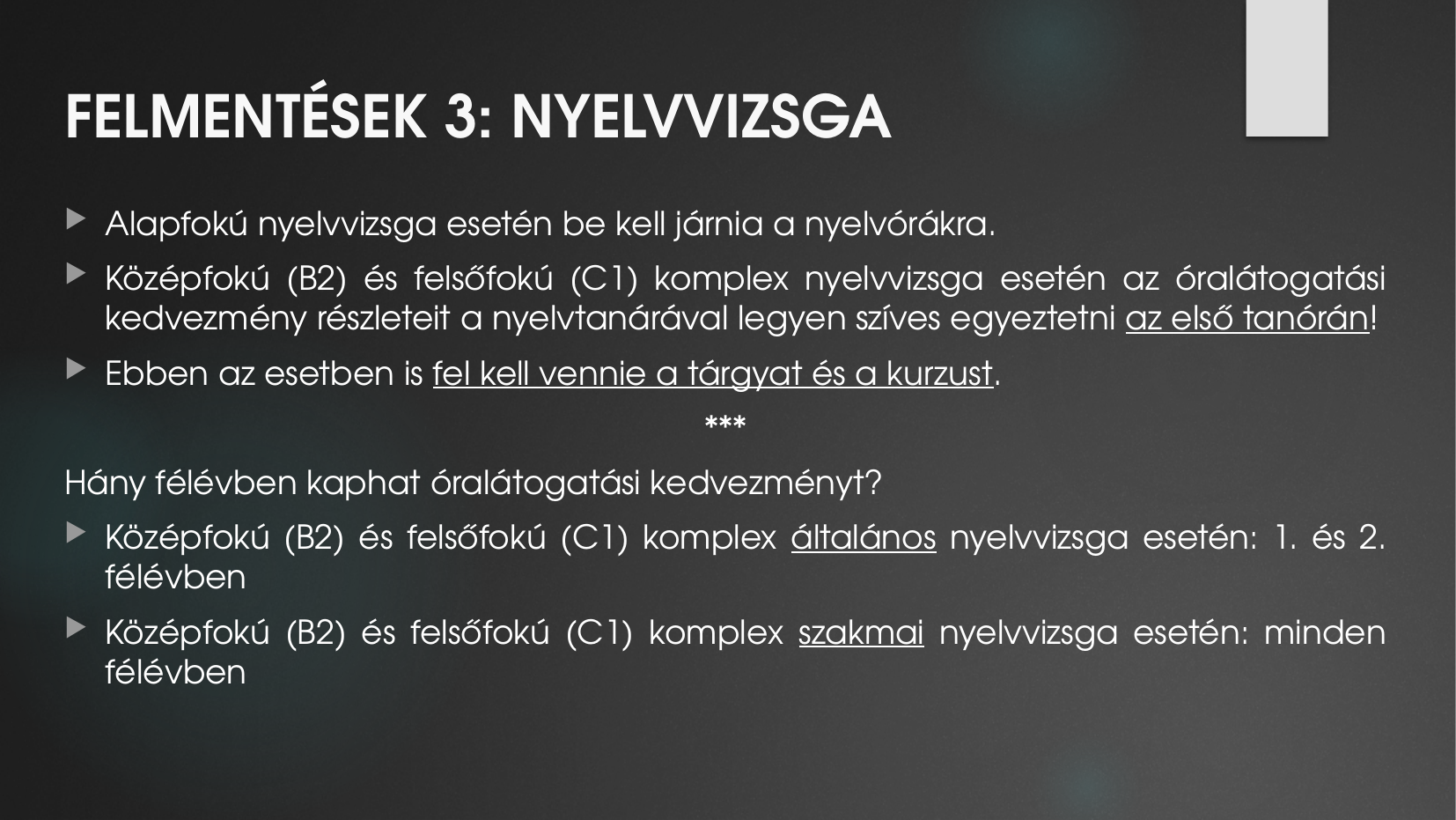

# FELMENTÉSEK 3: NYELVVIZSGA
Alapfokú nyelvvizsga esetén be kell járnia a nyelvórákra.
Középfokú (B2) és felsőfokú (C1) komplex nyelvvizsga esetén az óralátogatási kedvezmény részleteit a nyelvtanárával legyen szíves egyeztetni az első tanórán!
Ebben az esetben is fel kell vennie a tárgyat és a kurzust.
***
Hány félévben kaphat óralátogatási kedvezményt?
Középfokú (B2) és felsőfokú (C1) komplex általános nyelvvizsga esetén: 1. és 2. félévben
Középfokú (B2) és felsőfokú (C1) komplex szakmai nyelvvizsga esetén: minden félévben